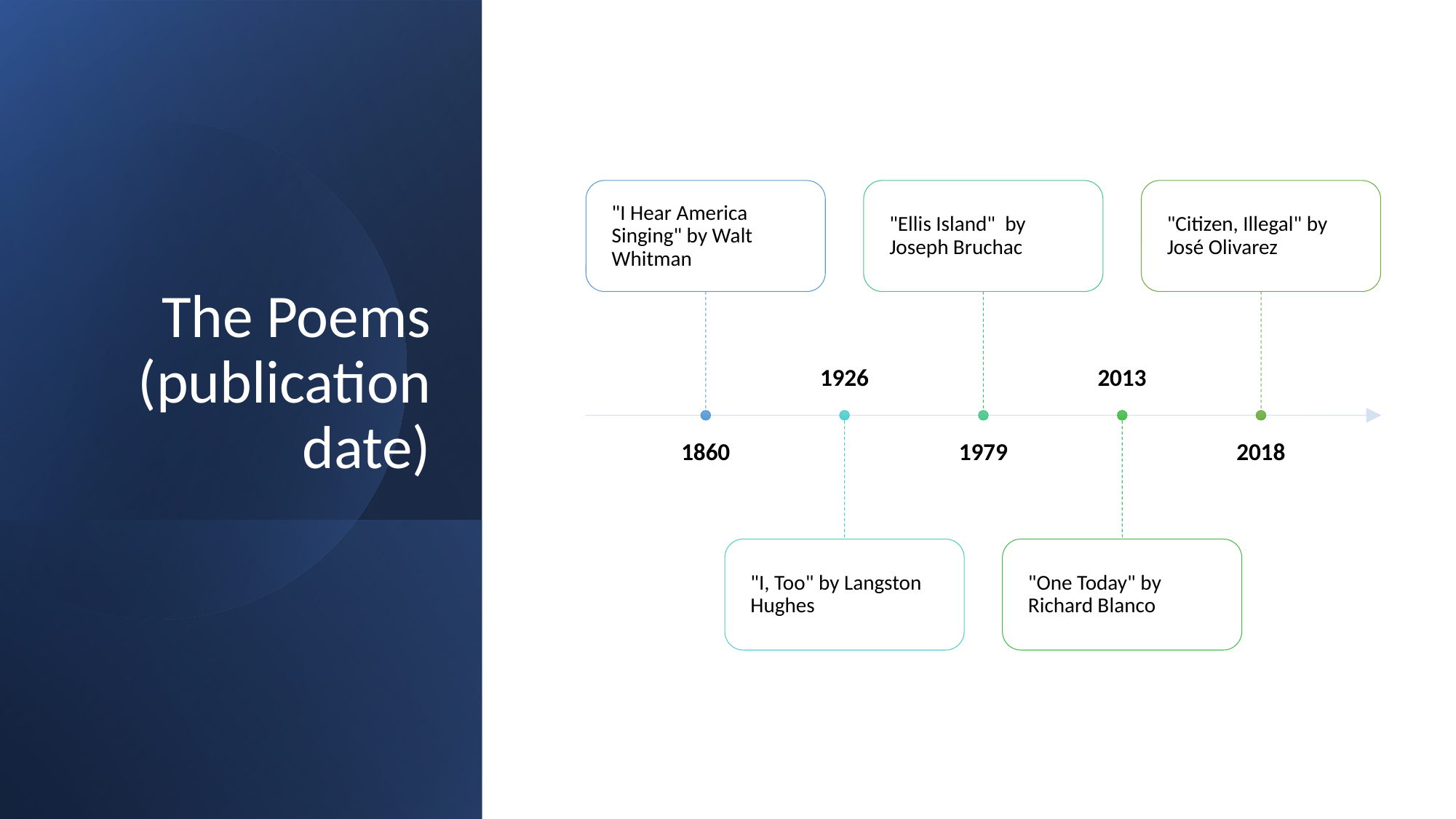

1860
"I Hear America Singing" by Walt Whitman
1926
"I, Too" by Langston Hughes
1979
"Ellis Island"  by Joseph Bruchac
2013
"One Today" by Richard Blanco
2018
"Citizen, Illegal" by José Olivarez

# The Poems (publication date)